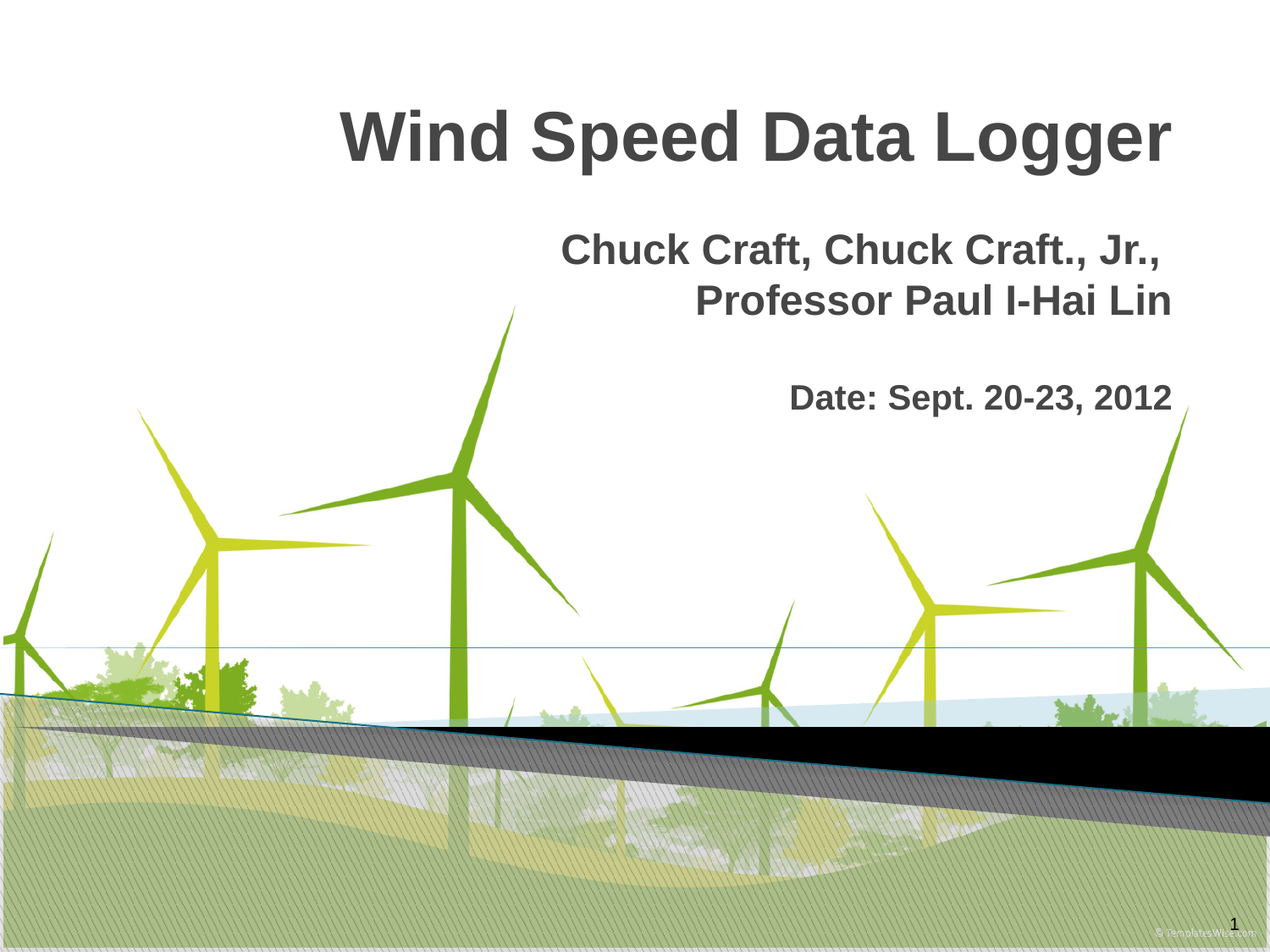

# Wind Speed Data Logger Chuck Craft, Chuck Craft., Jr., Professor Paul I-Hai Lin Date: Sept. 20-23, 2012
1